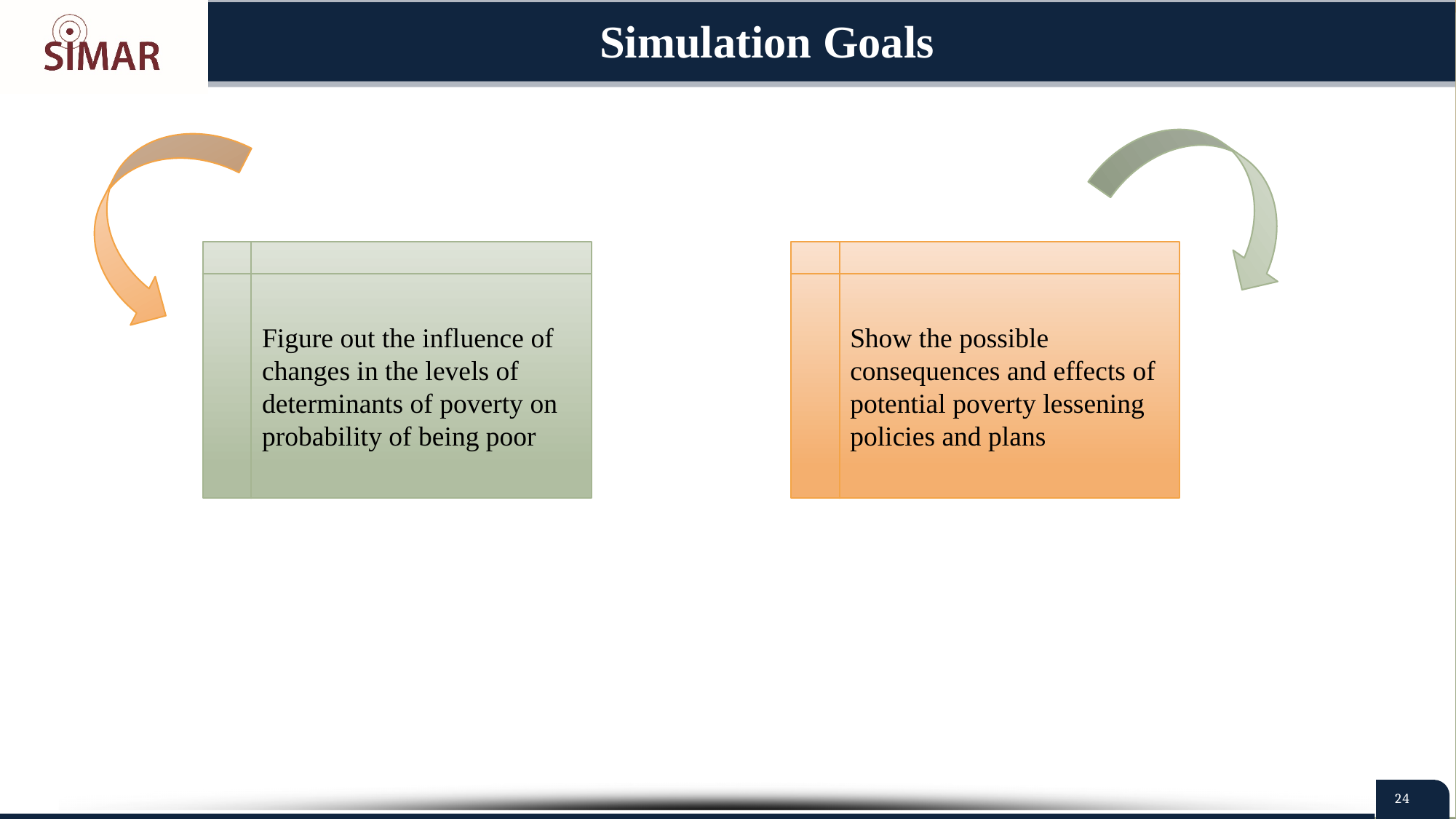

Simulation Goals

Figure out the influence of changes in the levels of determinants of poverty on probability of being poor
Show the possible consequences and effects of potential poverty lessening policies and plans